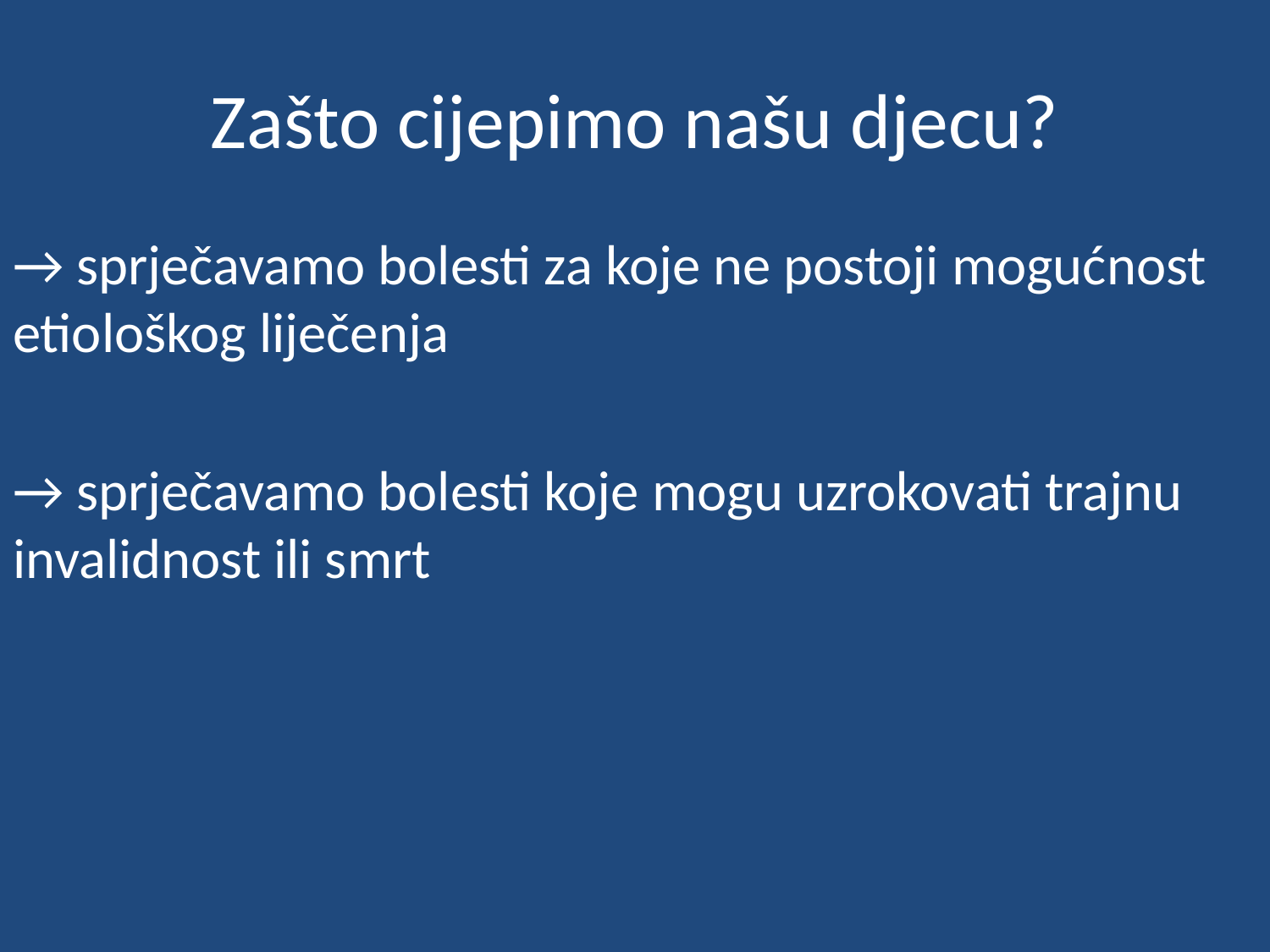

# Zašto cijepimo našu djecu?
→ sprječavamo bolesti za koje ne postoji mogućnost   etiološkog liječenja

→ sprječavamo bolesti koje mogu uzrokovati trajnu invalidnost ili smrt